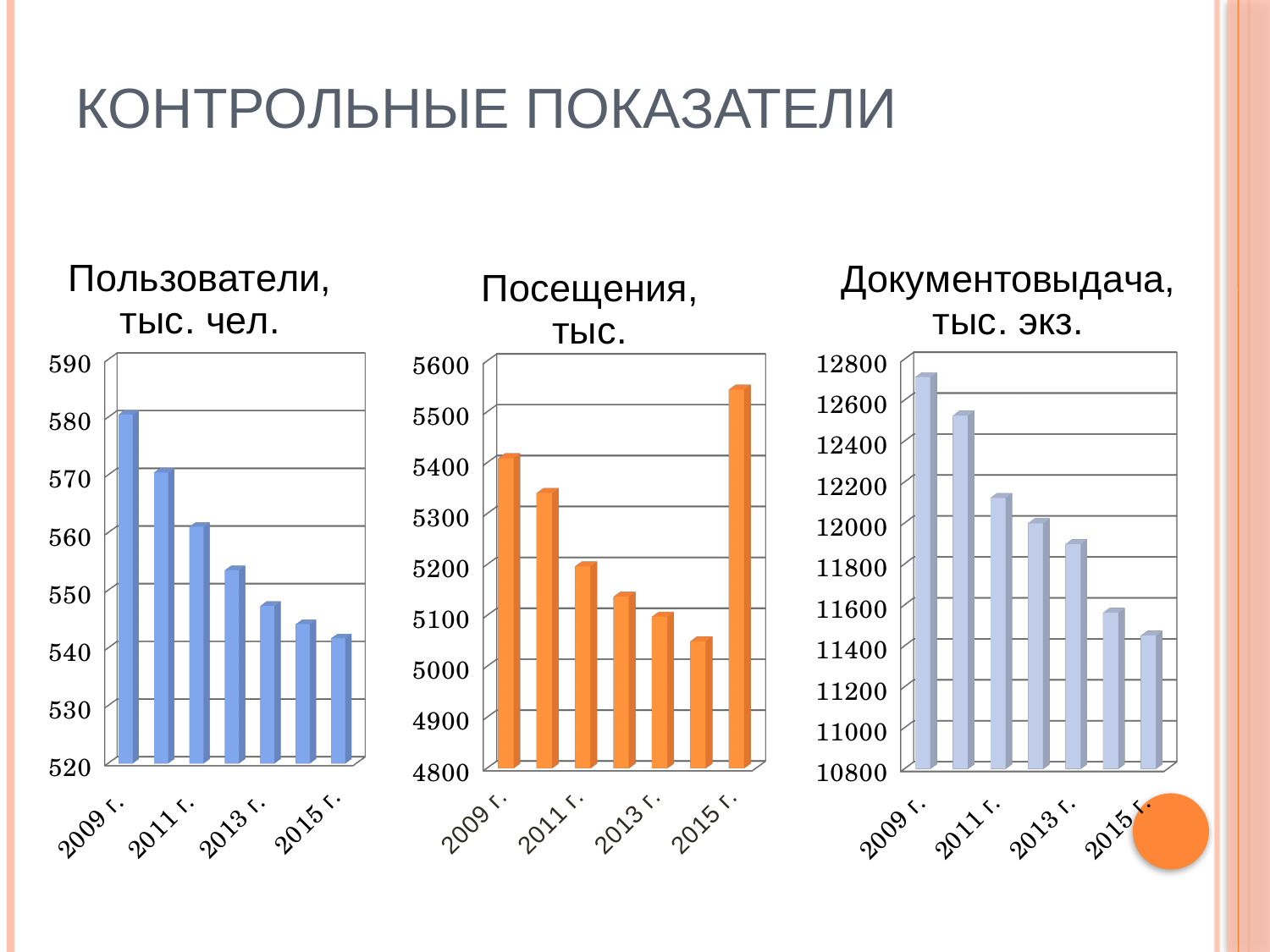

# Контрольные показатели

[unsupported chart]

[unsupported chart]

[unsupported chart]